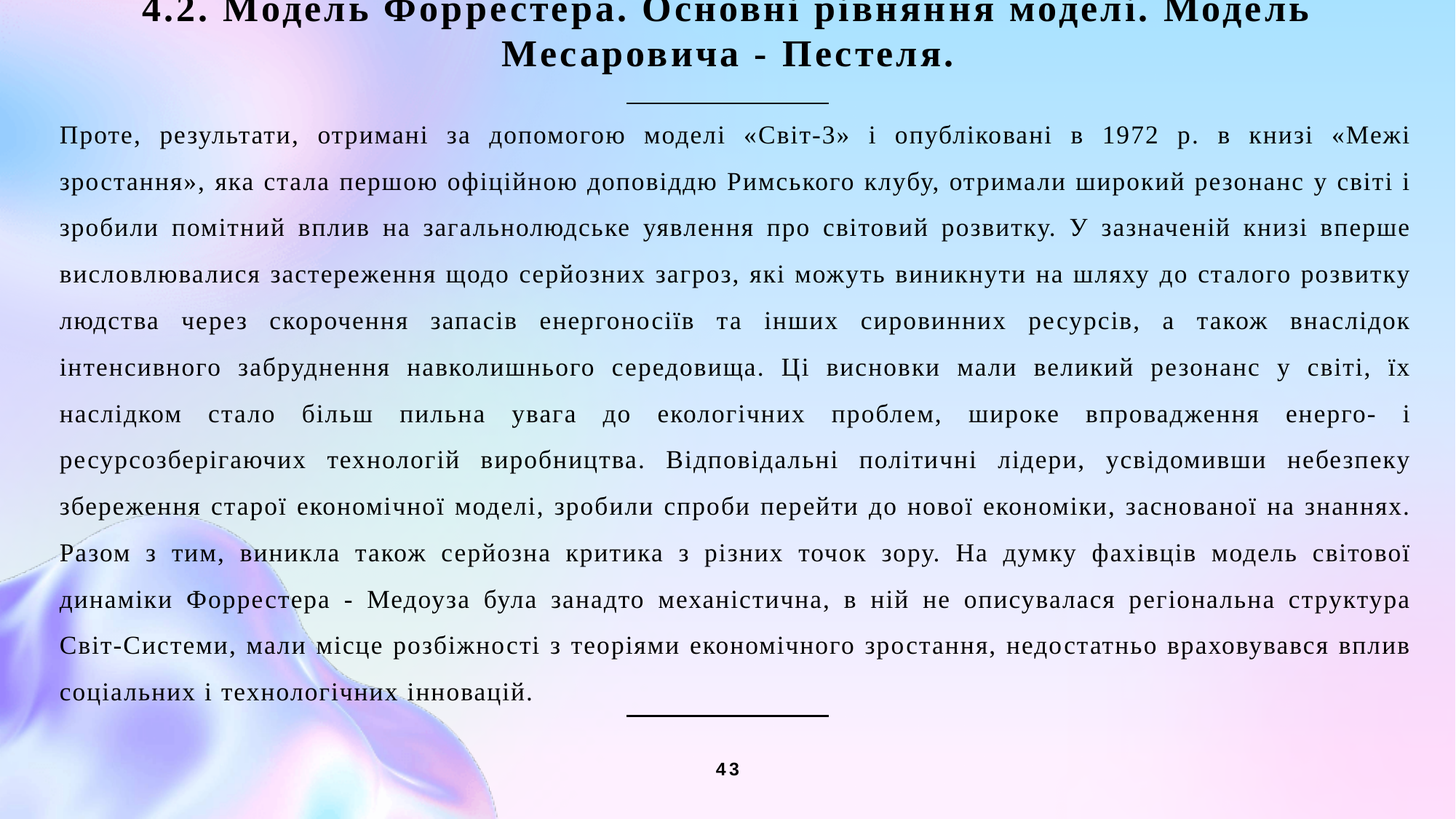

4.2. Модель Форрестера. Основні рівняння моделі. Модель Месаровича - Пестеля.

Проте, результати, отримані за допомогою моделі «Світ-3» і опубліковані в 1972 р. в книзі «Межі зростання», яка стала першою офіційною доповіддю Римського клубу, отримали широкий резонанс у світі і зробили помітний вплив на загальнолюдське уявлення про світовий розвитку. У зазначеній книзі вперше висловлювалися застереження щодо серйозних загроз, які можуть виникнути на шляху до сталого розвитку людства через скорочення запасів енергоносіїв та інших сировинних ресурсів, а також внаслідок інтенсивного забруднення навколишнього середовища. Ці висновки мали великий резонанс у світі, їх наслідком стало більш пильна увага до екологічних проблем, широке впровадження енерго- і ресурсозберігаючих технологій виробництва. Відповідальні політичні лідери, усвідомивши небезпеку збереження старої економічної моделі, зробили спроби перейти до нової економіки, заснованої на знаннях. Разом з тим, виникла також серйозна критика з різних точок зору. На думку фахівців модель світової динаміки Форрестера - Медоуза була занадто механістична, в ній не описувалася регіональна структура Світ-Системи, мали місце розбіжності з теоріями економічного зростання, недостатньо враховувався вплив соціальних і технологічних інновацій.

43